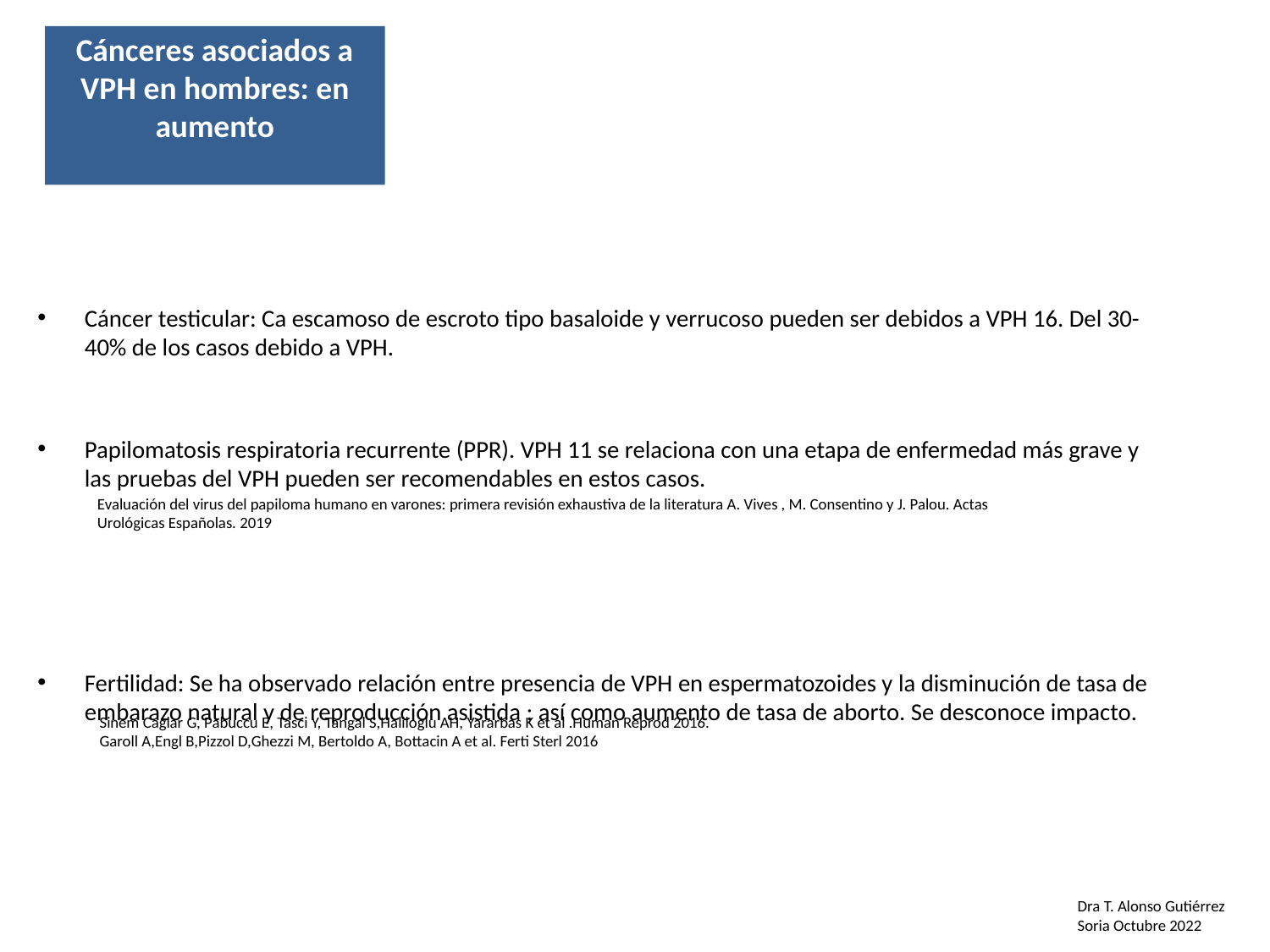

# Cánceres asociados a VPH en hombres: en aumento
Cáncer testicular: Ca escamoso de escroto tipo basaloide y verrucoso pueden ser debidos a VPH 16. Del 30-40% de los casos debido a VPH.

Papilomatosis respiratoria recurrente (PPR). VPH 11 se relaciona con una etapa de enfermedad más grave y las pruebas del VPH pueden ser recomendables en estos casos.

Fertilidad: Se ha observado relación entre presencia de VPH en espermatozoides y la disminución de tasa de embarazo natural y de reproducción asistida ; así como aumento de tasa de aborto. Se desconoce impacto.
Evaluación del virus del papiloma humano en varones: primera revisión exhaustiva de la literatura A. Vives , M. Consentino y J. Palou. Actas Urológicas Españolas. 2019
Sinem Caglar G, Pabuccu E, Tasci Y, Tangal S,Haliloglu AH, Yararbas K et al .Human Reprod 2016.
Garoll A,Engl B,Pizzol D,Ghezzi M, Bertoldo A, Bottacin A et al. Ferti Sterl 2016
Dra T. Alonso Gutiérrez
Soria Octubre 2022